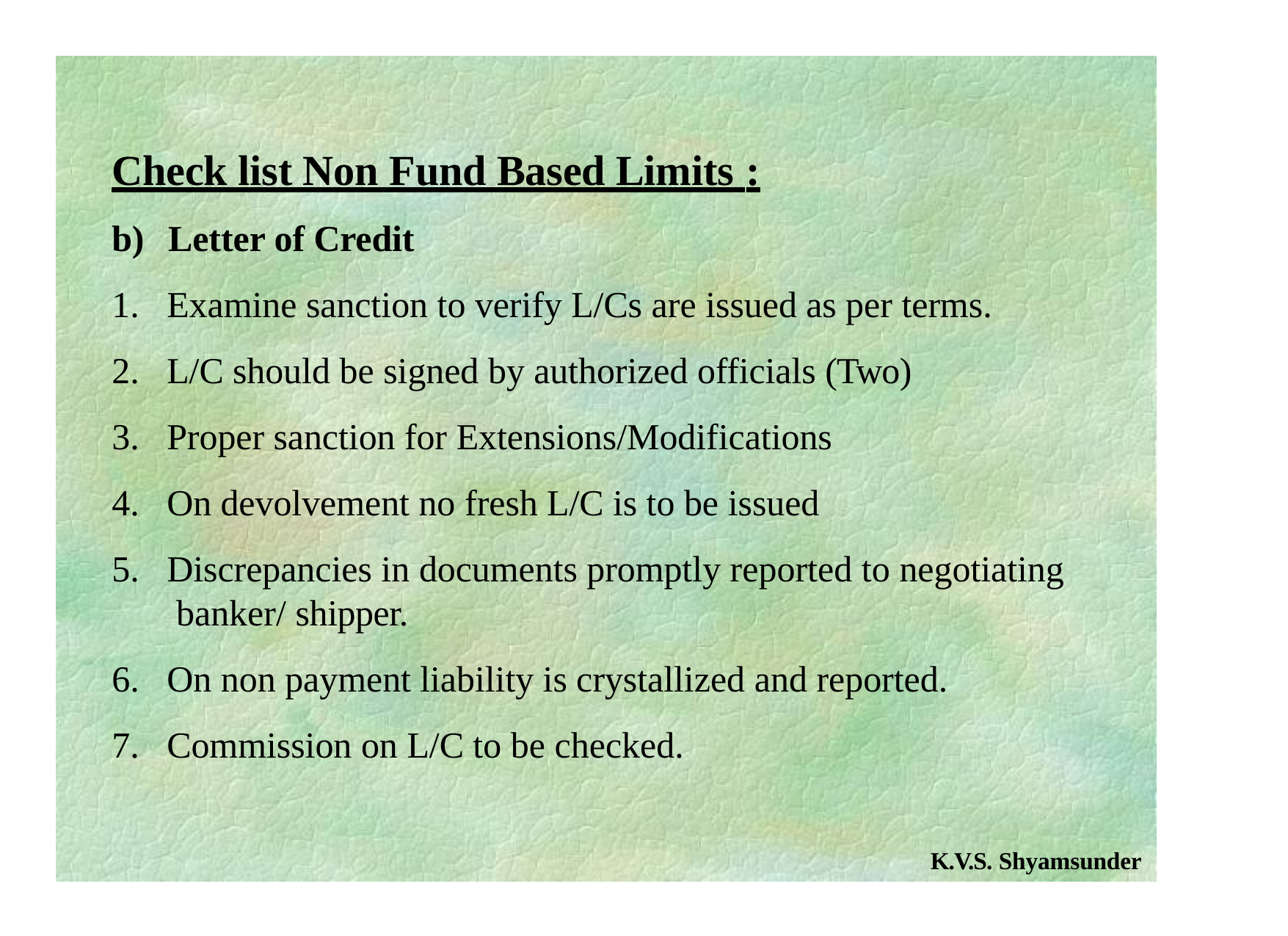

# Check list Non Fund Based Limits :
b)	Letter of Credit
Examine sanction to verify L/Cs are issued as per terms.
L/C should be signed by authorized officials (Two)
Proper sanction for Extensions/Modifications
On devolvement no fresh L/C is to be issued
Discrepancies in documents promptly reported to negotiating  banker/ shipper.
On non payment liability is crystallized and reported.
Commission on L/C to be checked.
K.V.S. Shyamsunder